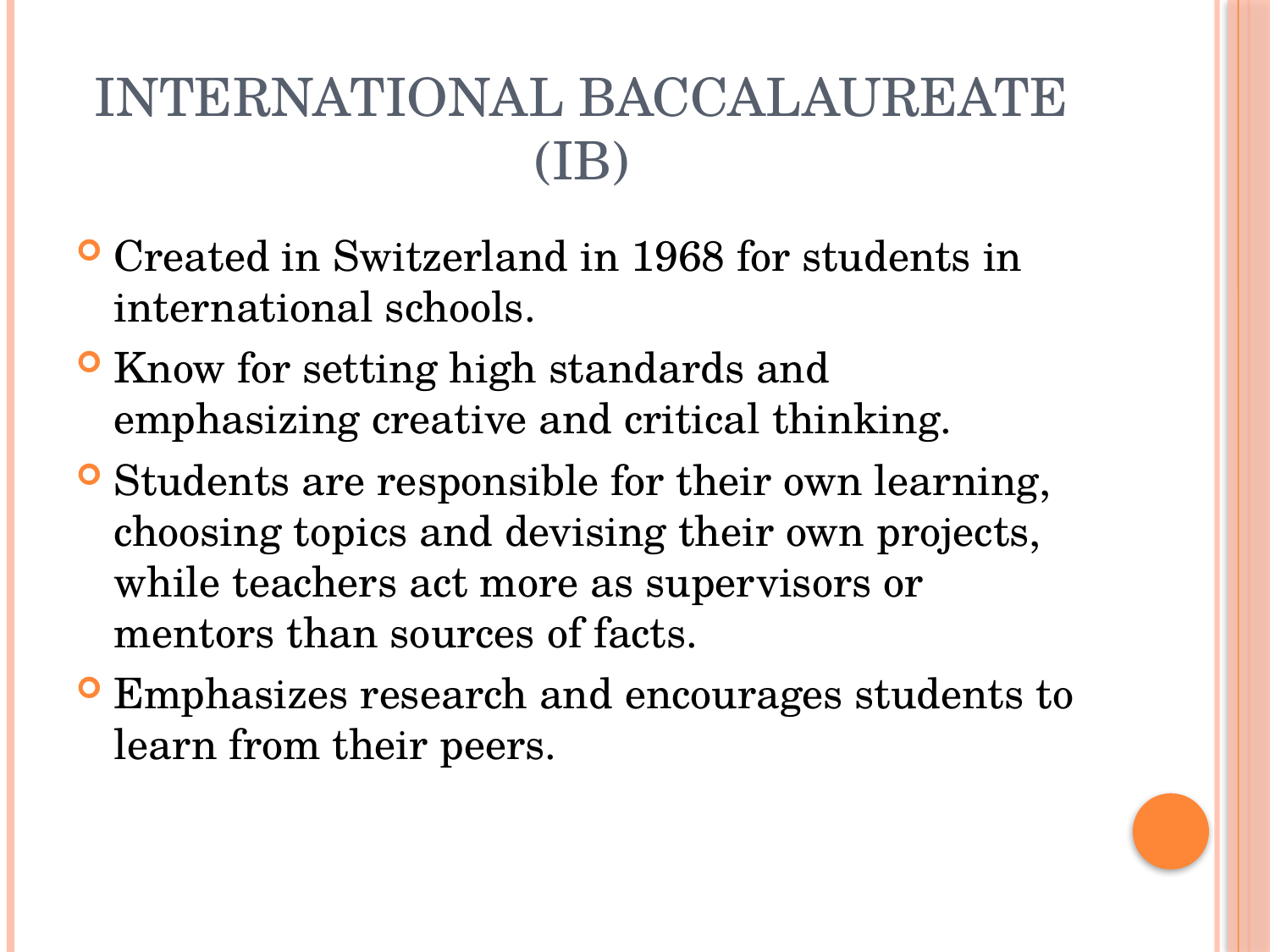

# International baccalaureate (IB)
Created in Switzerland in 1968 for students in international schools.
Know for setting high standards and emphasizing creative and critical thinking.
Students are responsible for their own learning, choosing topics and devising their own projects, while teachers act more as supervisors or mentors than sources of facts.
Emphasizes research and encourages students to learn from their peers.